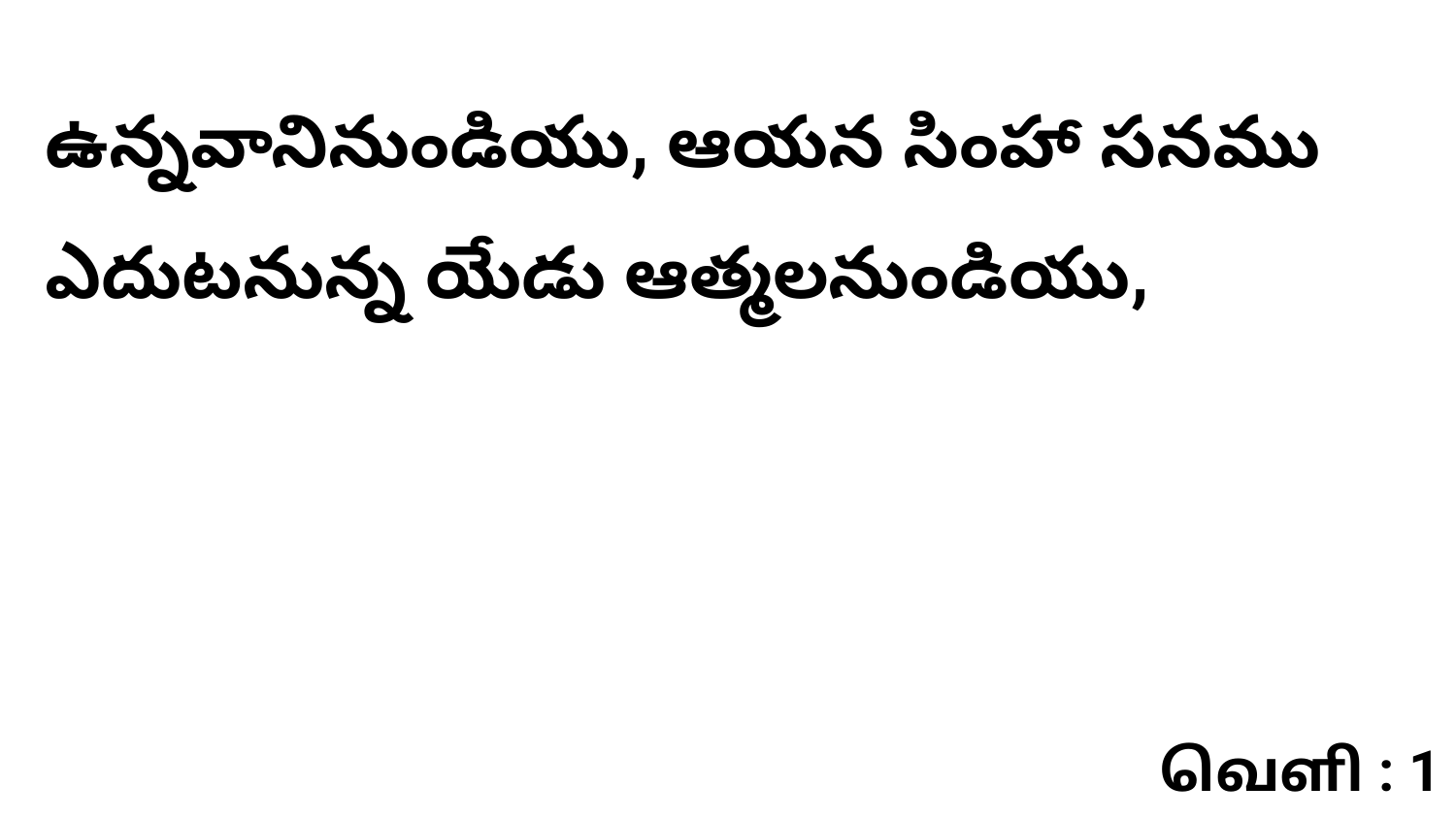

ఉన్నవానినుండియు, ఆయన సింహా సనము ఎదుటనున్న యేడు ఆత్మలనుండియు,
வெளி : 1